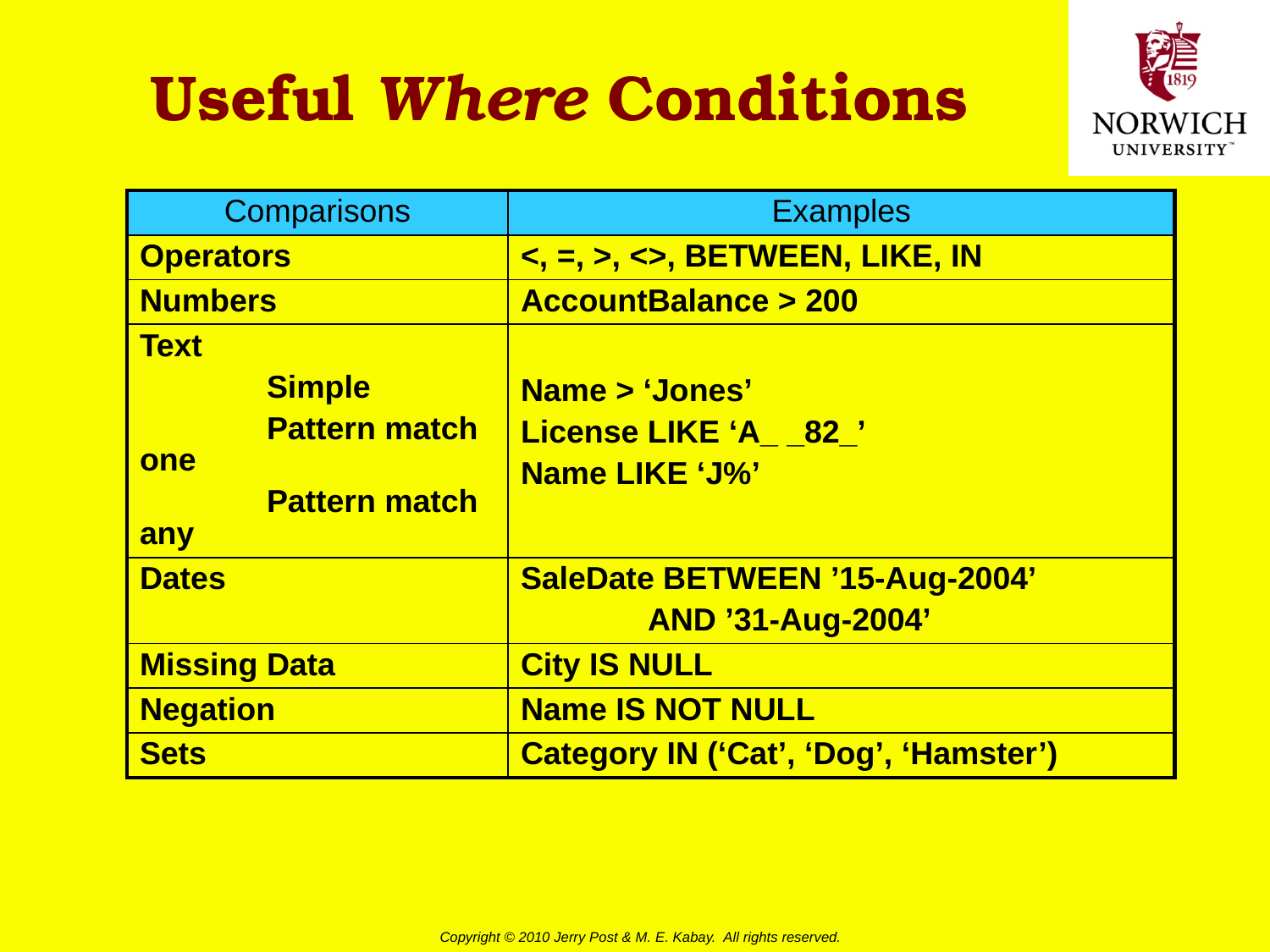

# Useful Where Conditions
| Comparisons | Examples |
| --- | --- |
| Operators | <, =, >, <>, BETWEEN, LIKE, IN |
| Numbers | AccountBalance > 200 |
| Text Simple Pattern match one Pattern match any | Name > ‘Jones’ License LIKE ‘A\_ \_82\_’ Name LIKE ‘J%’ |
| Dates | SaleDate BETWEEN ’15-Aug-2004’ AND ’31-Aug-2004’ |
| Missing Data | City IS NULL |
| Negation | Name IS NOT NULL |
| Sets | Category IN (‘Cat’, ‘Dog’, ‘Hamster’) |